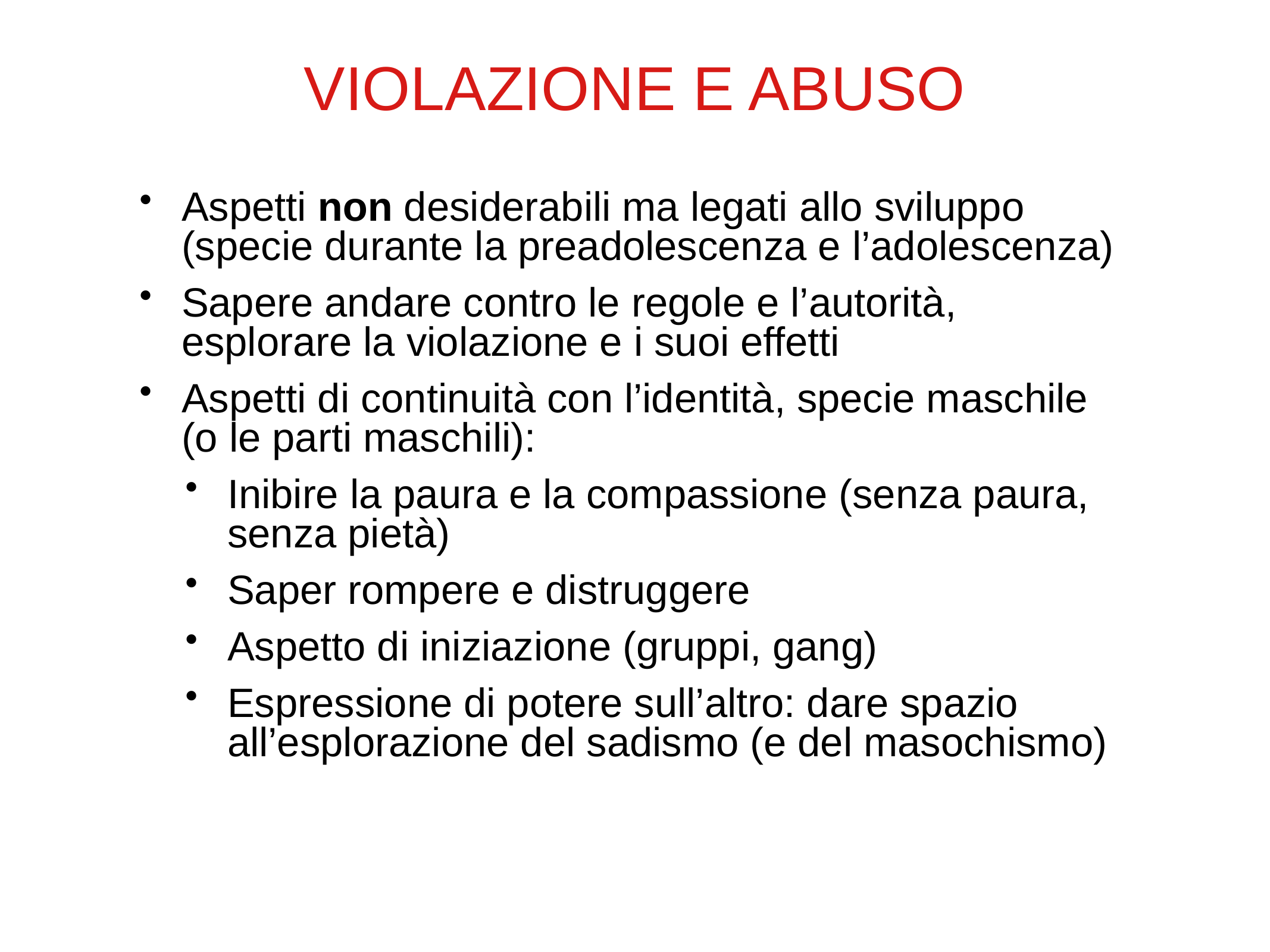

VIOLAZIONE E ABUSO
Aspetti non desiderabili ma legati allo sviluppo (specie durante la preadolescenza e l’adolescenza)
Sapere andare contro le regole e l’autorità, esplorare la violazione e i suoi effetti
Aspetti di continuità con l’identità, specie maschile (o le parti maschili):
Inibire la paura e la compassione (senza paura, senza pietà)
Saper rompere e distruggere
Aspetto di iniziazione (gruppi, gang)
Espressione di potere sull’altro: dare spazio all’esplorazione del sadismo (e del masochismo)